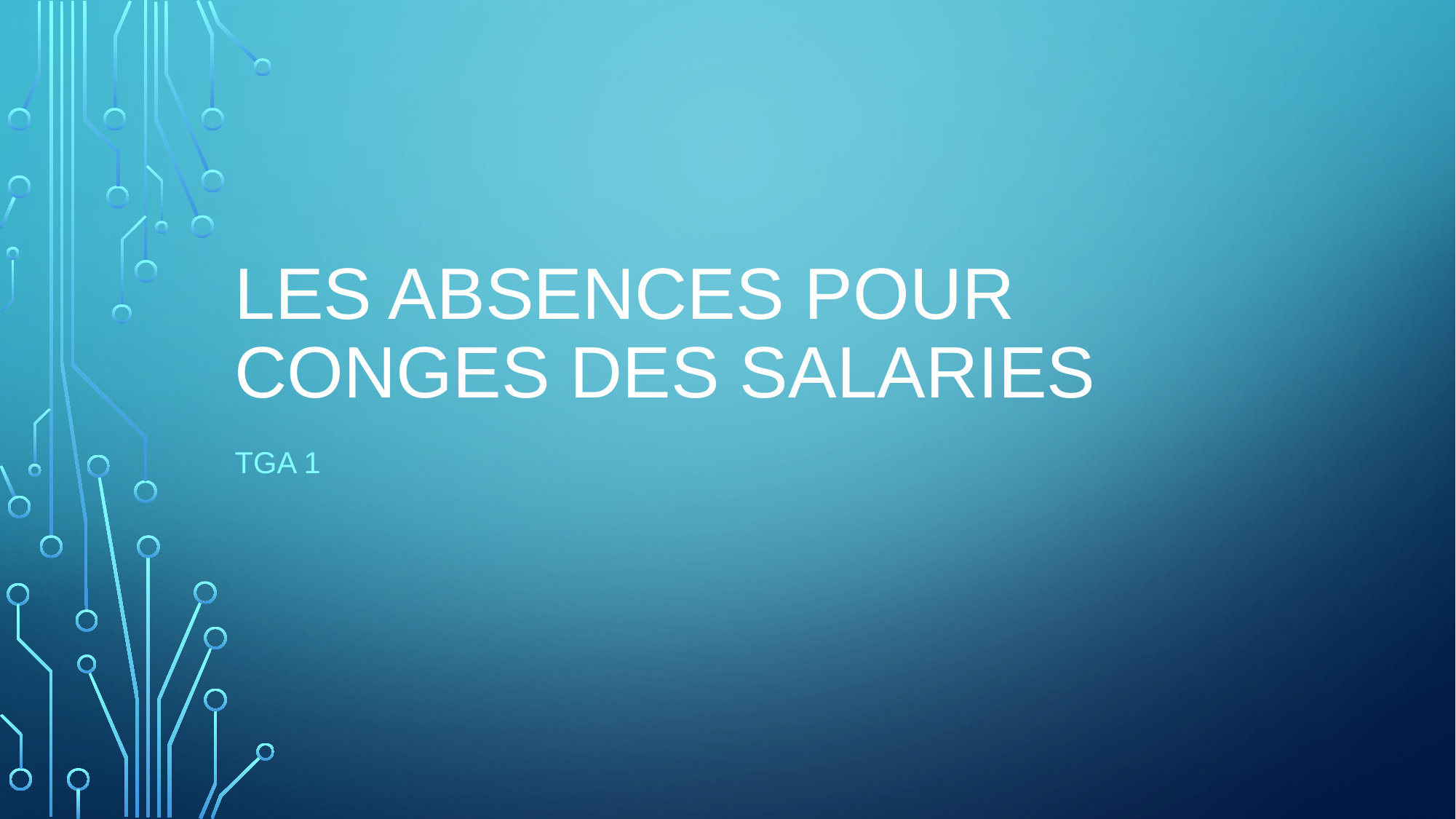

# Les absences pour conges des salaries
TGA 1